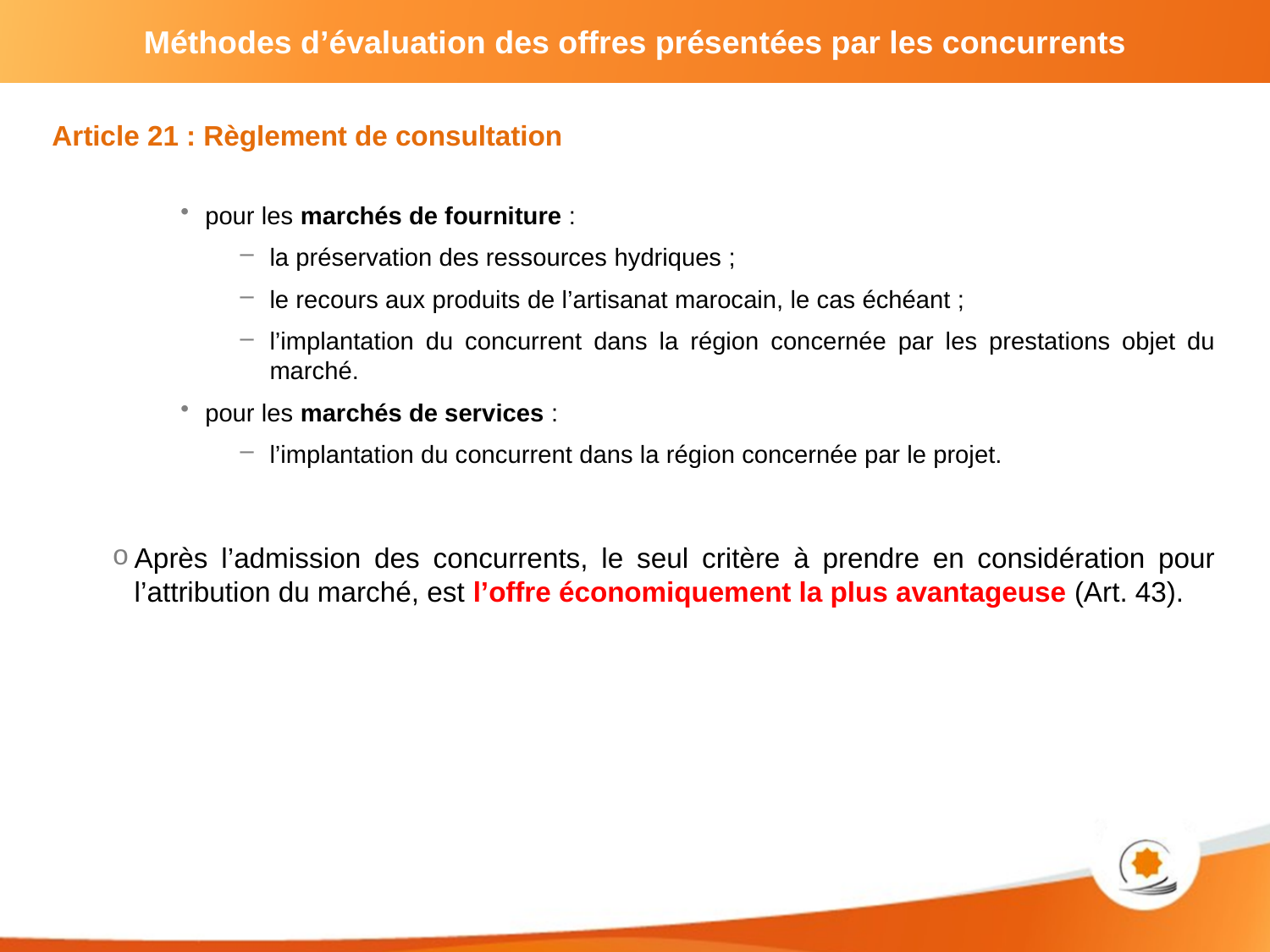

Article 21 : Règlement de consultation
pour les marchés de fourniture :
la préservation des ressources hydriques ;
le recours aux produits de l’artisanat marocain, le cas échéant ;
l’implantation du concurrent dans la région concernée par les prestations objet du marché.
pour les marchés de services :
l’implantation du concurrent dans la région concernée par le projet.

Après l’admission des concurrents, le seul critère à prendre en considération pour l’attribution du marché, est l’offre économiquement la plus avantageuse (Art. 43).